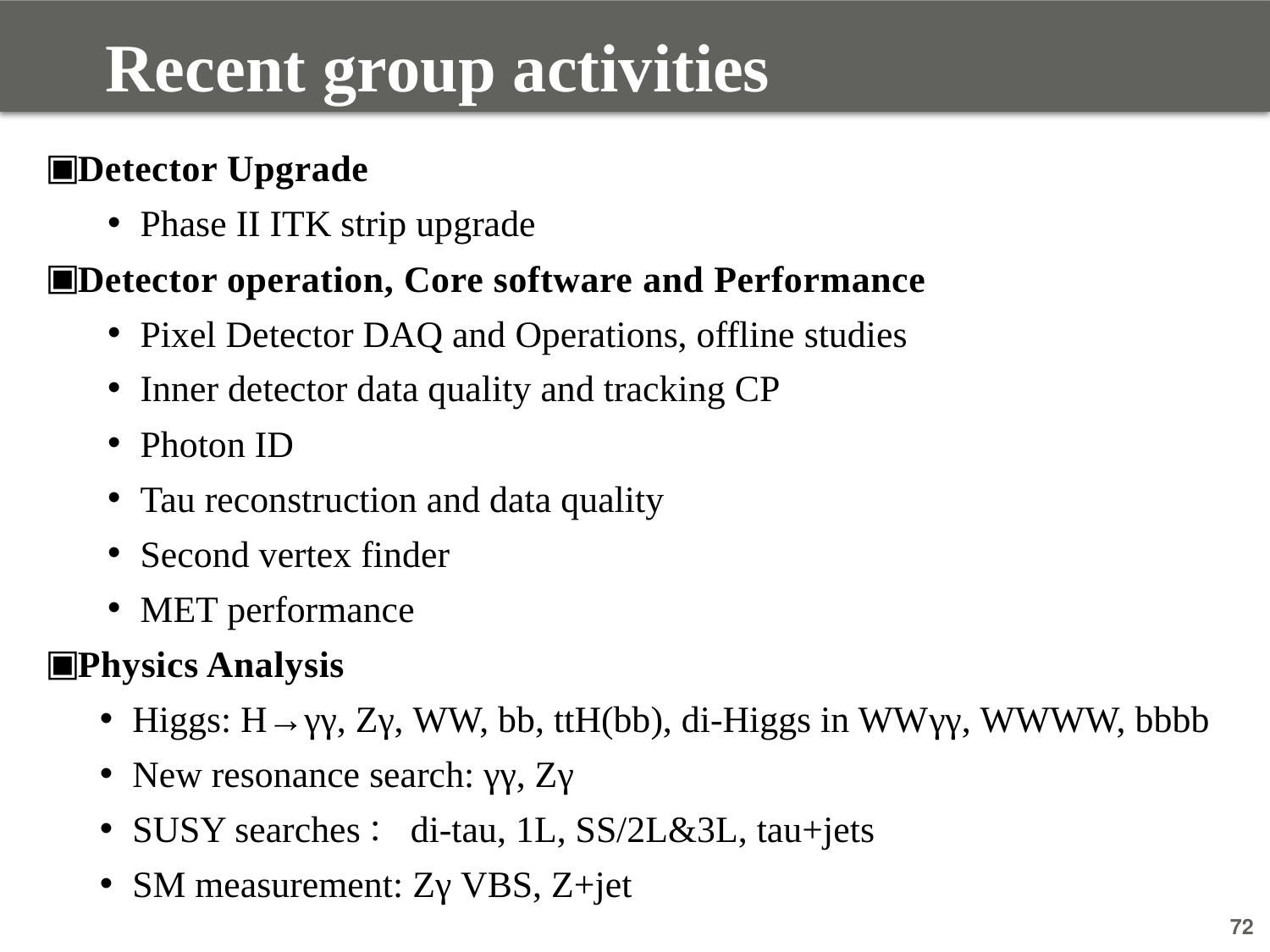

# Recent group activities
Detector Upgrade
Phase II ITK strip upgrade
Detector operation, Core software and Performance
Pixel Detector DAQ and Operations, offline studies
Inner detector data quality and tracking CP
Photon ID
Tau reconstruction and data quality
Second vertex finder
MET performance
Physics Analysis
Higgs: H→γγ, Zγ, WW, bb, ttH(bb), di-Higgs in WWγγ, WWWW, bbbb
New resonance search: γγ, Zγ
SUSY searches：di-tau, 1L, SS/2L&3L, tau+jets
SM measurement: Zγ VBS, Z+jet
72